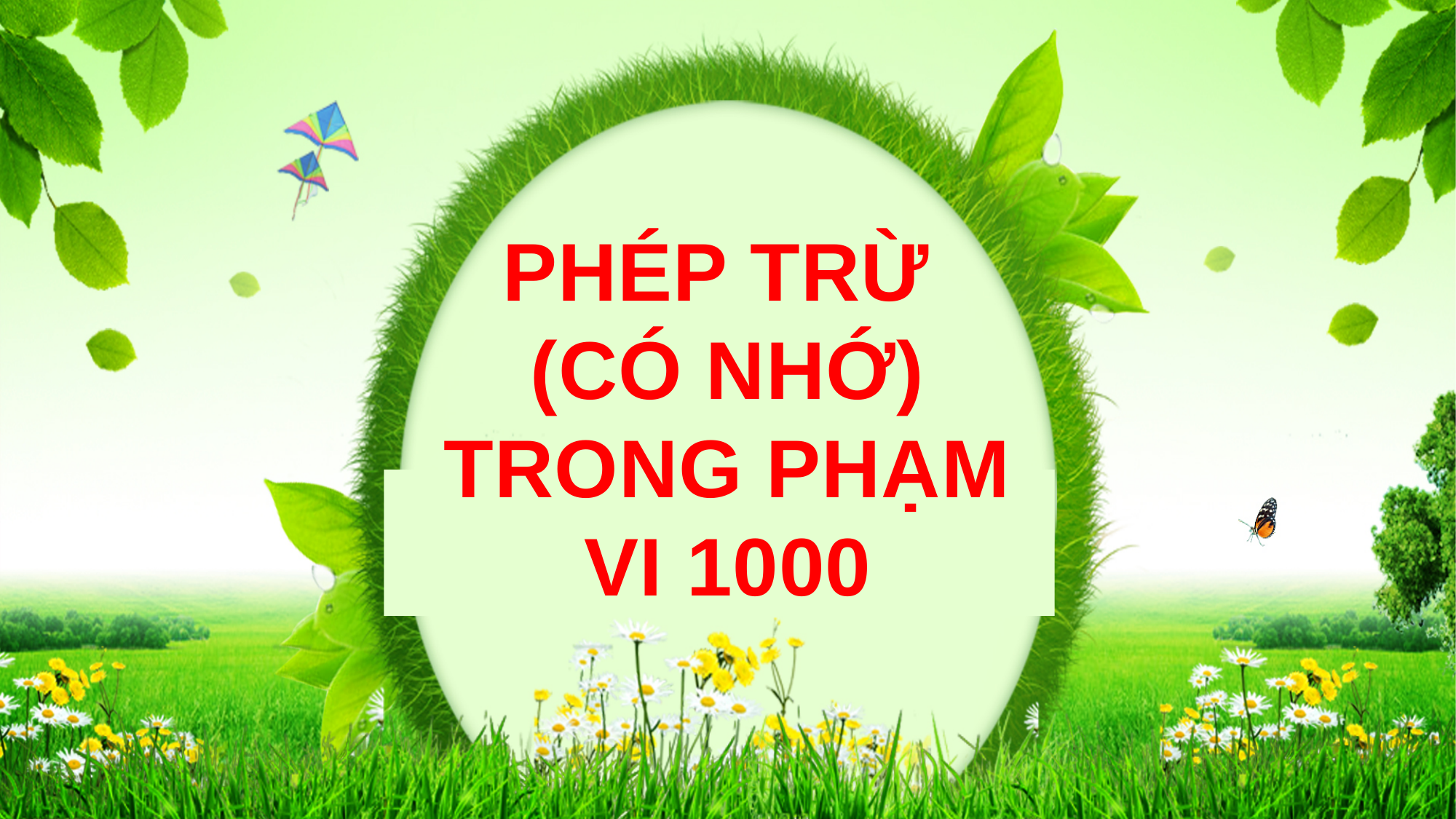

PHÉP TRỪ
(CÓ NHỚ) TRONG PHẠM VI 1000